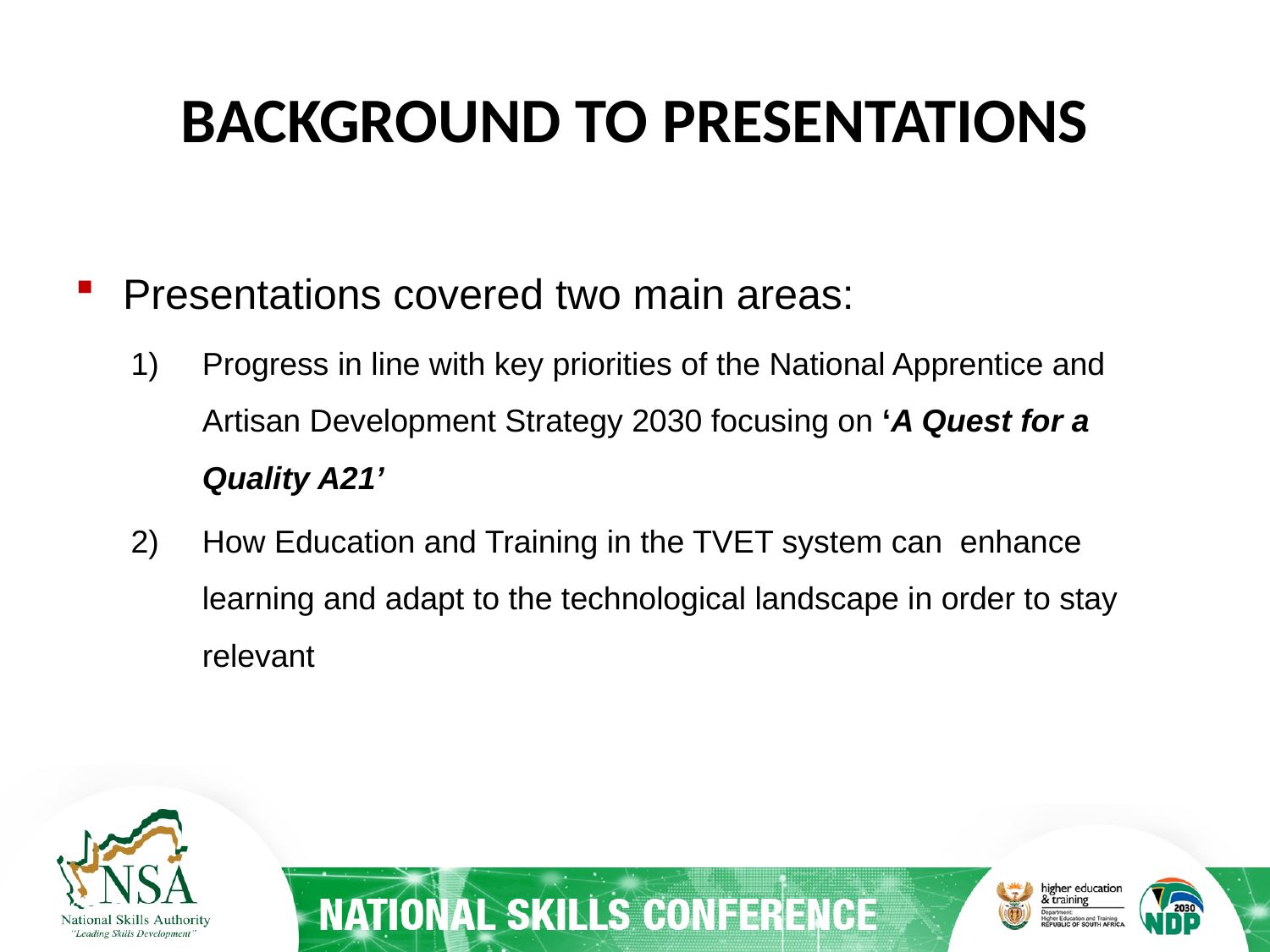

# BACKGROUND TO PRESENTATIONS

Presentations covered two main areas:
Progress in line with key priorities of the National Apprentice and Artisan Development Strategy 2030 focusing on ‘A Quest for a Quality A21’
How Education and Training in the TVET system can  enhance learning and adapt to the technological landscape in order to stay relevant